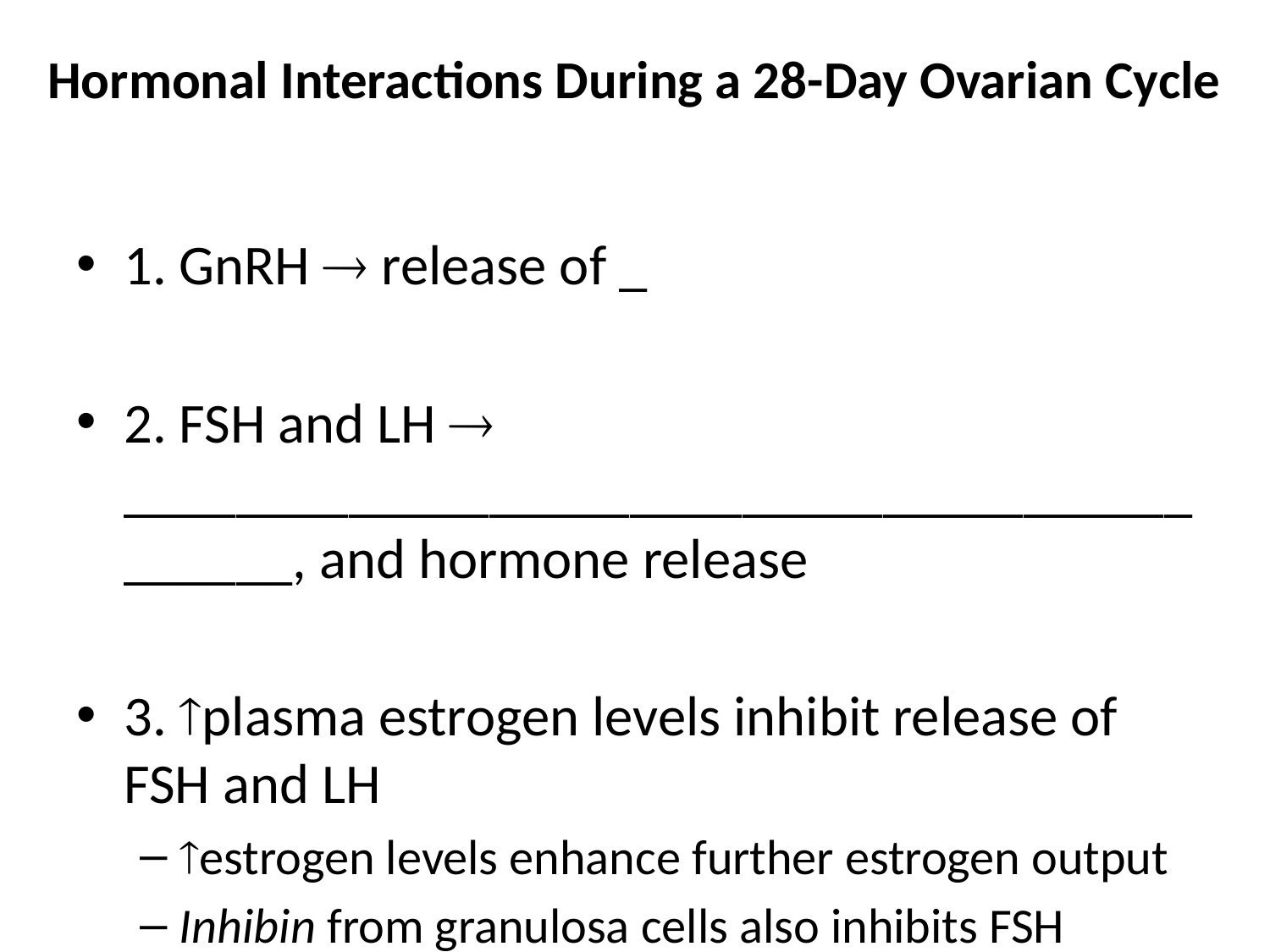

# Hormonal Interactions During a 28-Day Ovarian Cycle
1. GnRH → release of _

2. FSH and LH → ____________________________________________, and hormone release

3. ↑plasma estrogen levels inhibit release of FSH and LH
↑estrogen levels enhance further estrogen output
Inhibin from granulosa cells also inhibits FSH release